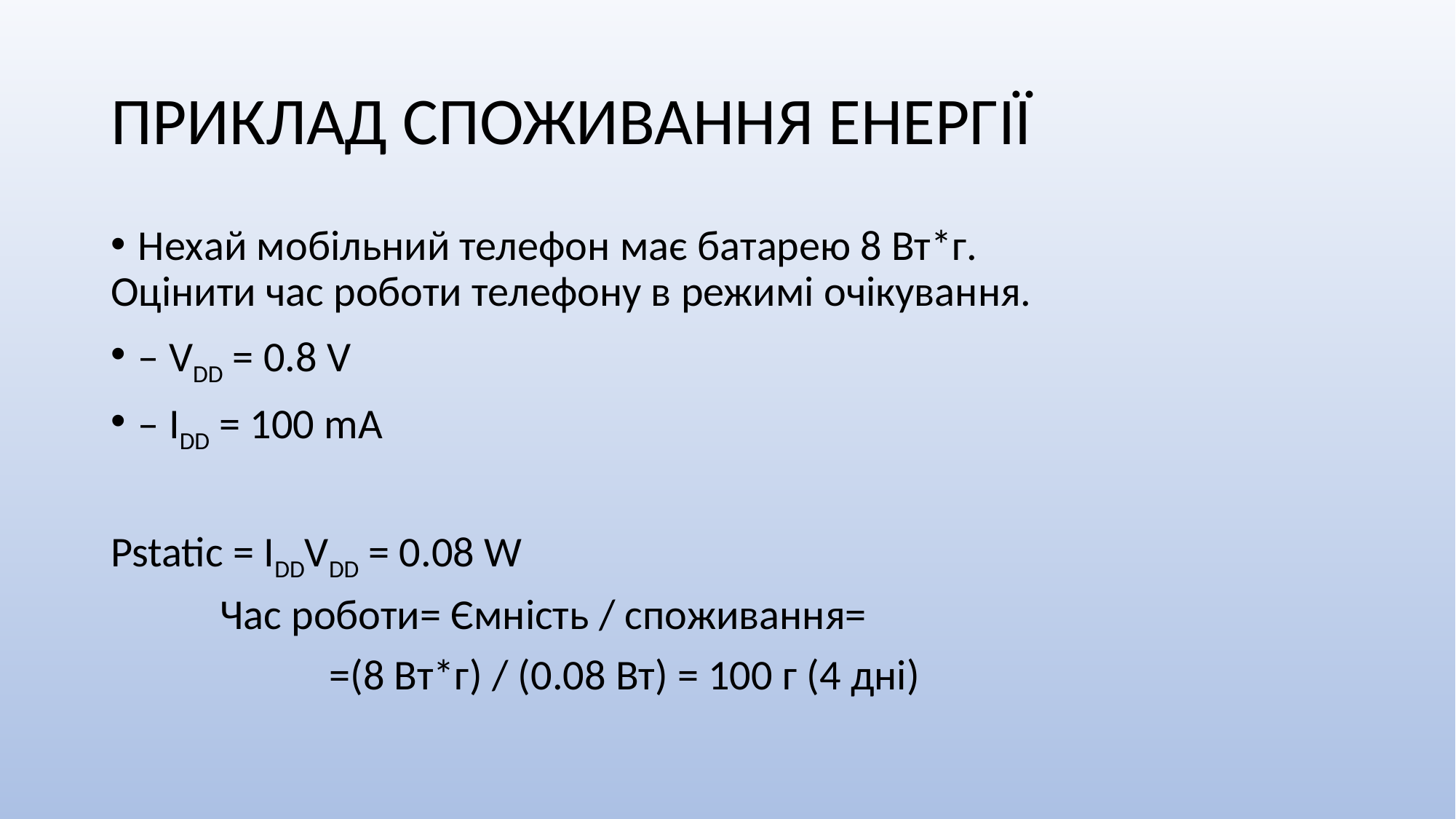

# ПРИКЛАД СПОЖИВАННЯ ЕНЕРГІЇ
Нехай мобільний телефон має батарею 8 Вт*г.
Оцінити час роботи телефону в режимі очікування.
– VDD = 0.8 V
– IDD = 100 mA

Pstatic = IDDVDD = 0.08 W
	Час роботи= Ємність / споживання=
		=(8 Вт*г) / (0.08 Вт) = 100 г (4 дні)